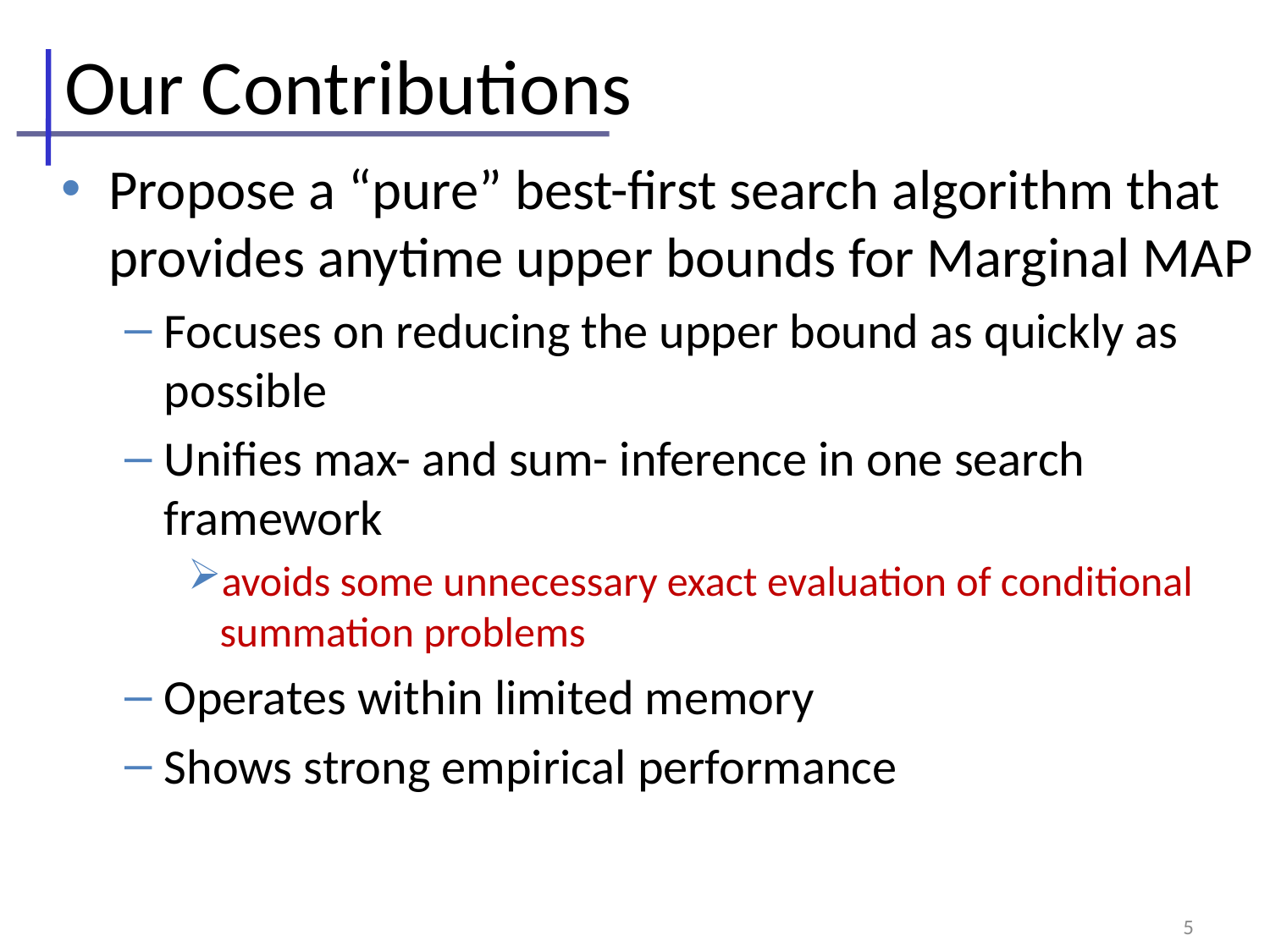

# Our Contributions
Propose a “pure” best-first search algorithm that provides anytime upper bounds for Marginal MAP
Focuses on reducing the upper bound as quickly as possible
Unifies max- and sum- inference in one search framework
avoids some unnecessary exact evaluation of conditional summation problems
Operates within limited memory
Shows strong empirical performance
5